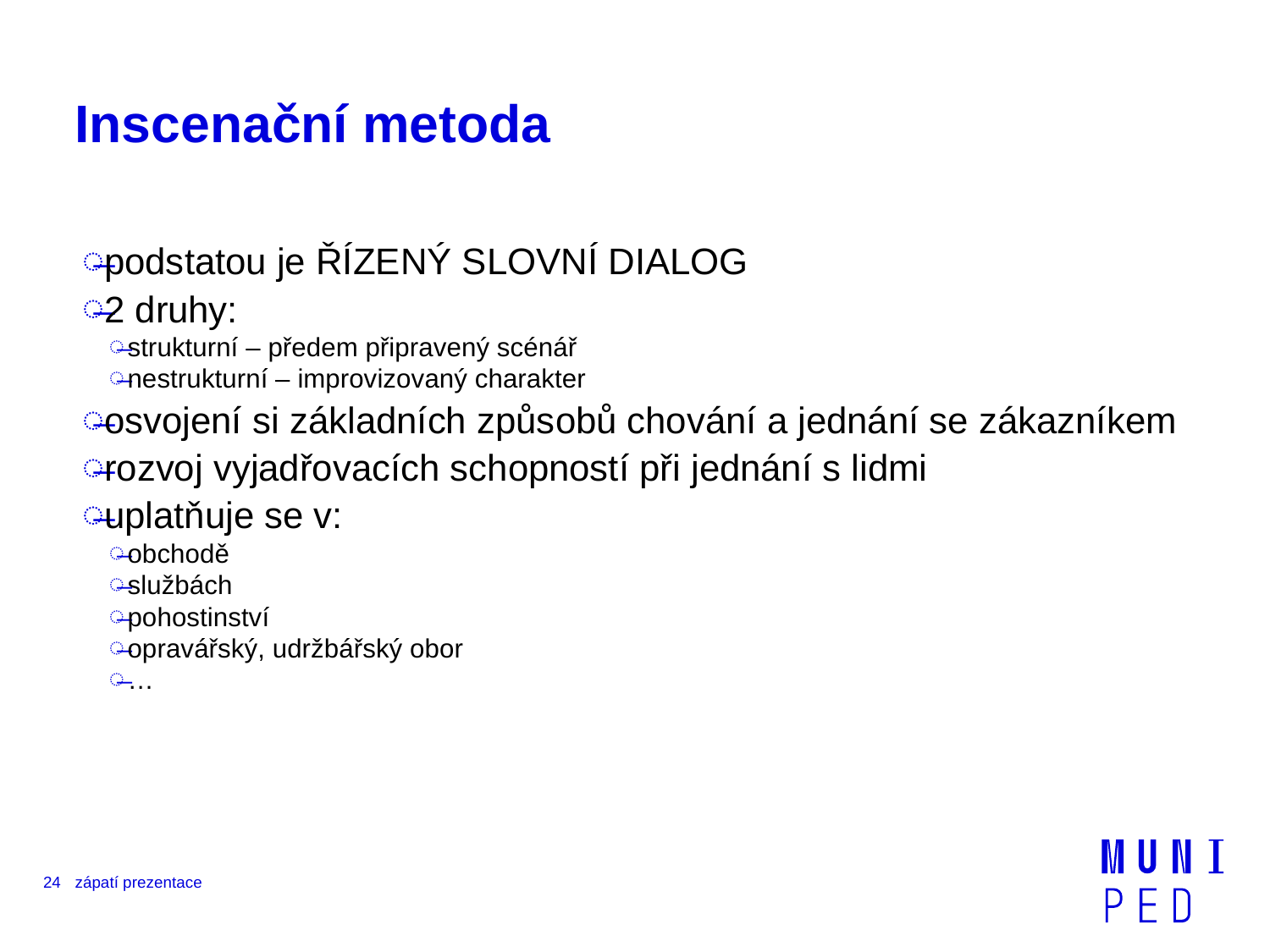

# Inscenační metoda
podstatou je ŘÍZENÝ SLOVNÍ DIALOG
2 druhy:
strukturní – předem připravený scénář
nestrukturní – improvizovaný charakter
osvojení si základních způsobů chování a jednání se zákazníkem
rozvoj vyjadřovacích schopností při jednání s lidmi
uplatňuje se v:
obchodě
službách
pohostinství
opravářský, udržbářský obor
…
24
zápatí prezentace